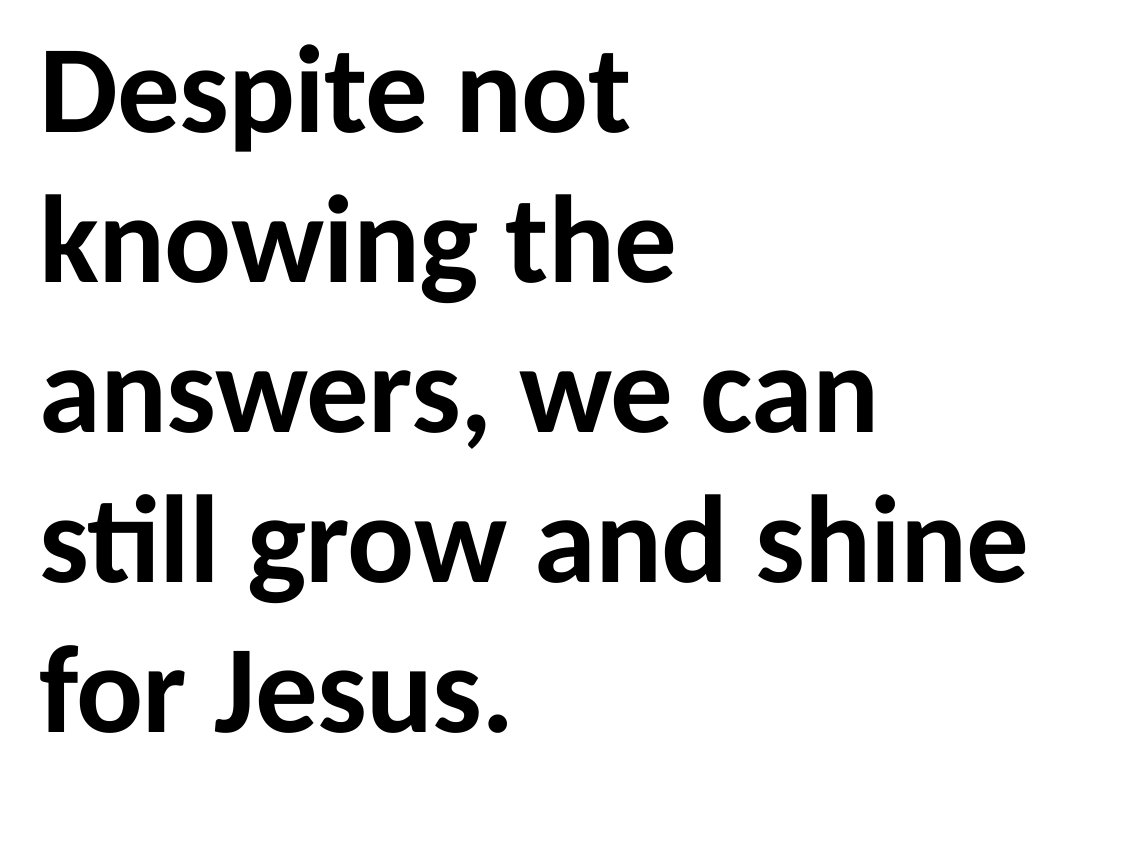

Despite not knowing the answers, we can still grow and shine for Jesus.